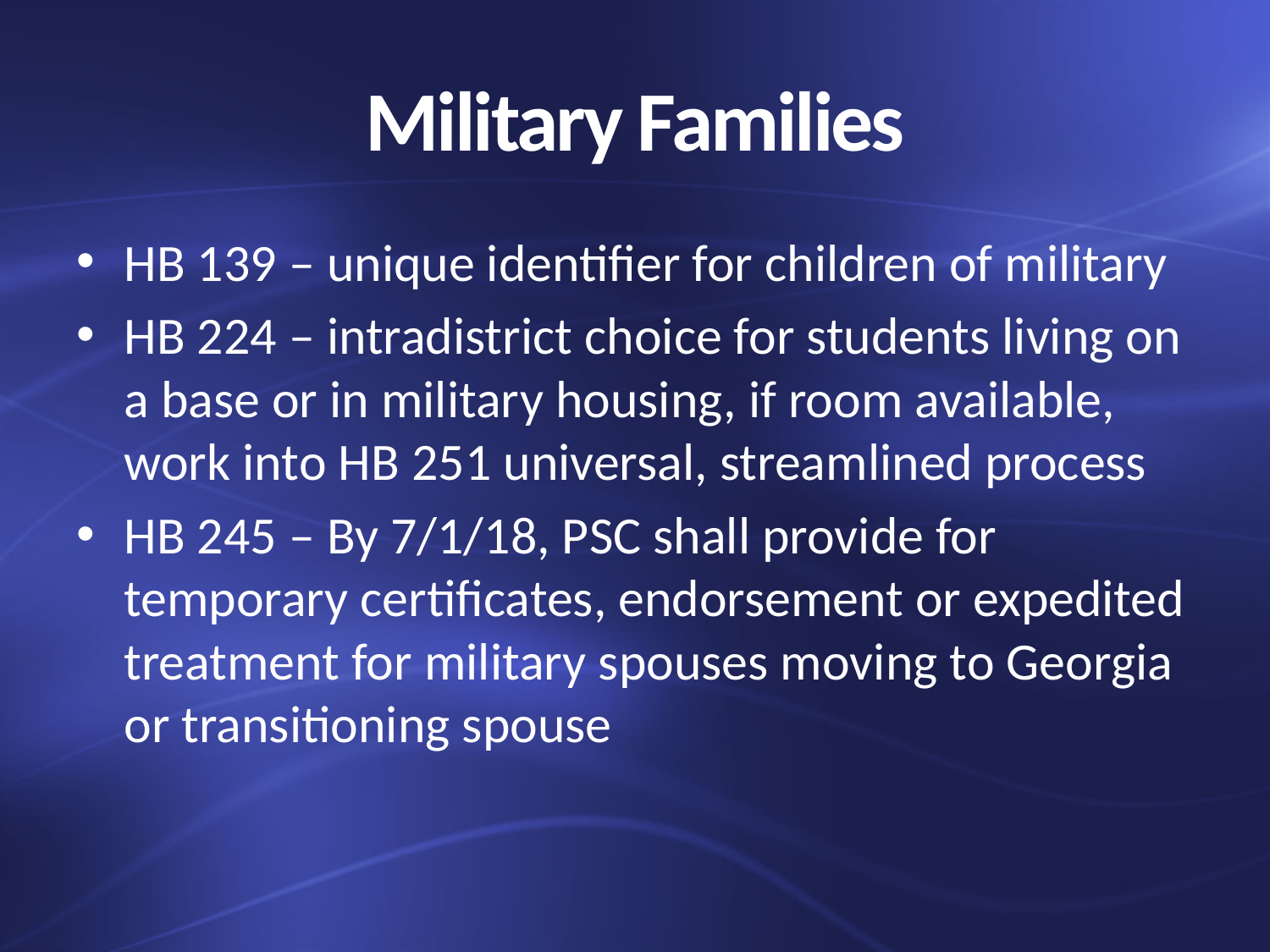

# Military Families
HB 139 – unique identifier for children of military
HB 224 – intradistrict choice for students living on a base or in military housing, if room available, work into HB 251 universal, streamlined process
HB 245 – By 7/1/18, PSC shall provide for temporary certificates, endorsement or expedited treatment for military spouses moving to Georgia or transitioning spouse